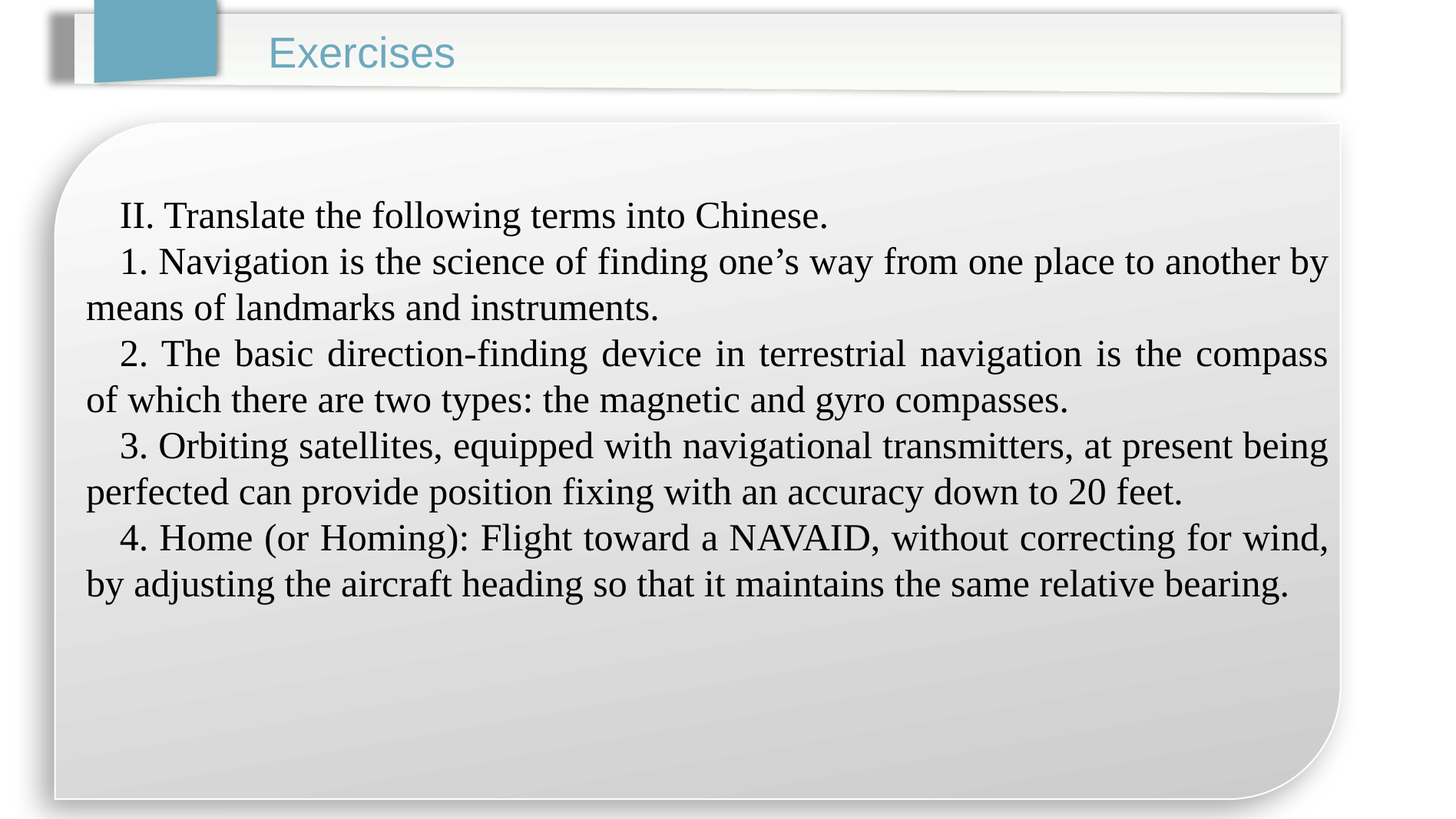

Exercises

II. Translate the following terms into Chinese.
1. Navigation is the science of finding one’s way from one place to another by means of landmarks and instruments.
2. The basic direction-finding device in terrestrial navigation is the compass of which there are two types: the magnetic and gyro compasses.
3. Orbiting satellites, equipped with navigational transmitters, at present being perfected can provide position fixing with an accuracy down to 20 feet.
4. Home (or Homing): Flight toward a NAVAID, without correcting for wind, by adjusting the aircraft heading so that it maintains the same relative bearing.